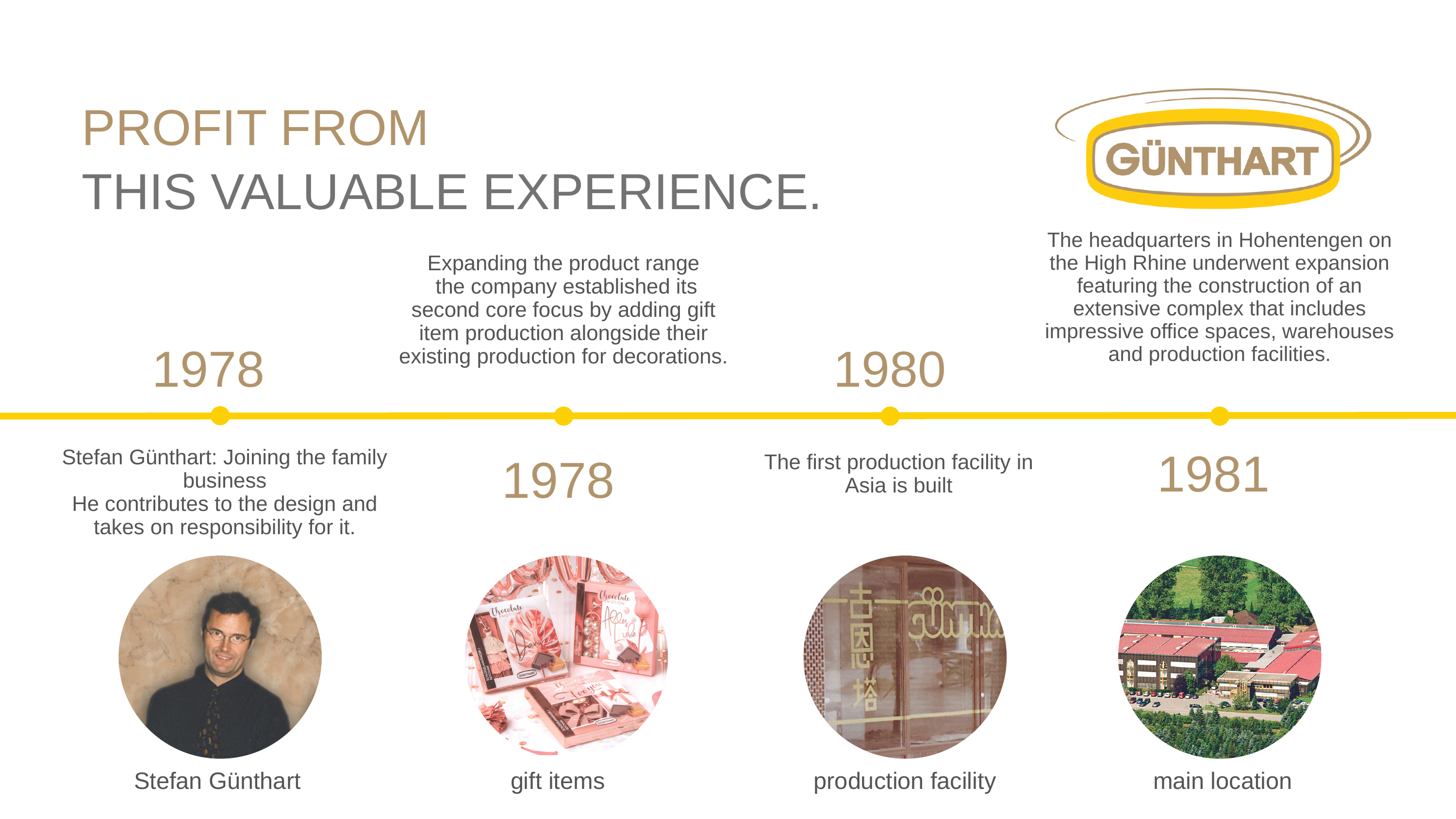

PROFIT FROM
THIS VALUABLE EXPERIENCE.
The headquarters in Hohentengen on the High Rhine underwent expansion
featuring the construction of an extensive complex that includes impressive office spaces, warehouses and production facilities.
Expanding the product range
 the company established its second core focus by adding gift item production alongside their existing production for decorations.
1978
1980

Stefan Günthart: Joining the family business
He contributes to the design and takes on responsibility for it.
1981
The first production facility in Asia is built
1978

Stefan Günthart
gift items
production facility
main location